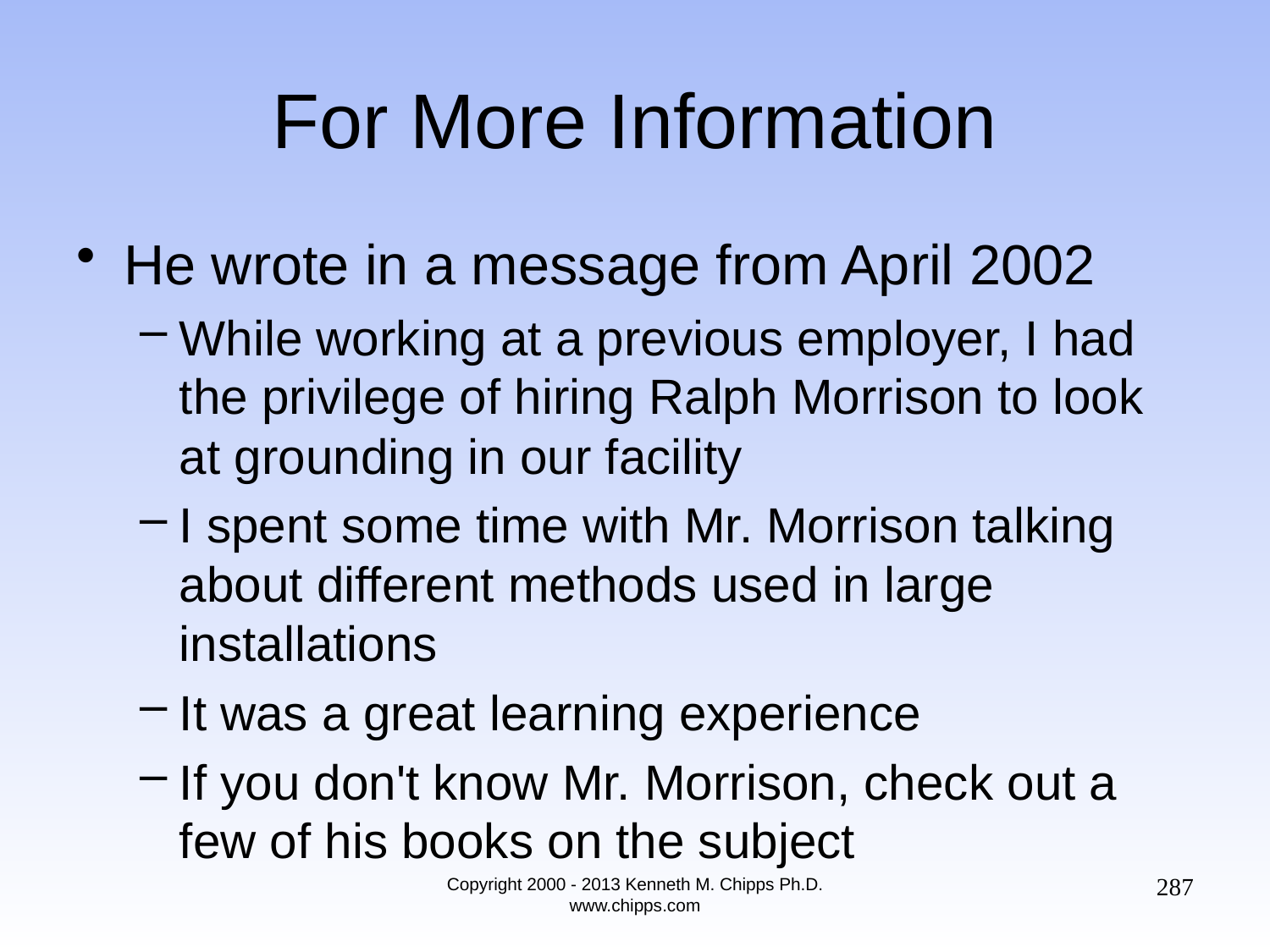

# For More Information
He wrote in a message from April 2002
While working at a previous employer, I had the privilege of hiring Ralph Morrison to look at grounding in our facility
I spent some time with Mr. Morrison talking about different methods used in large installations
It was a great learning experience
If you don't know Mr. Morrison, check out a few of his books on the subject
287
Copyright 2000 - 2013 Kenneth M. Chipps Ph.D. www.chipps.com